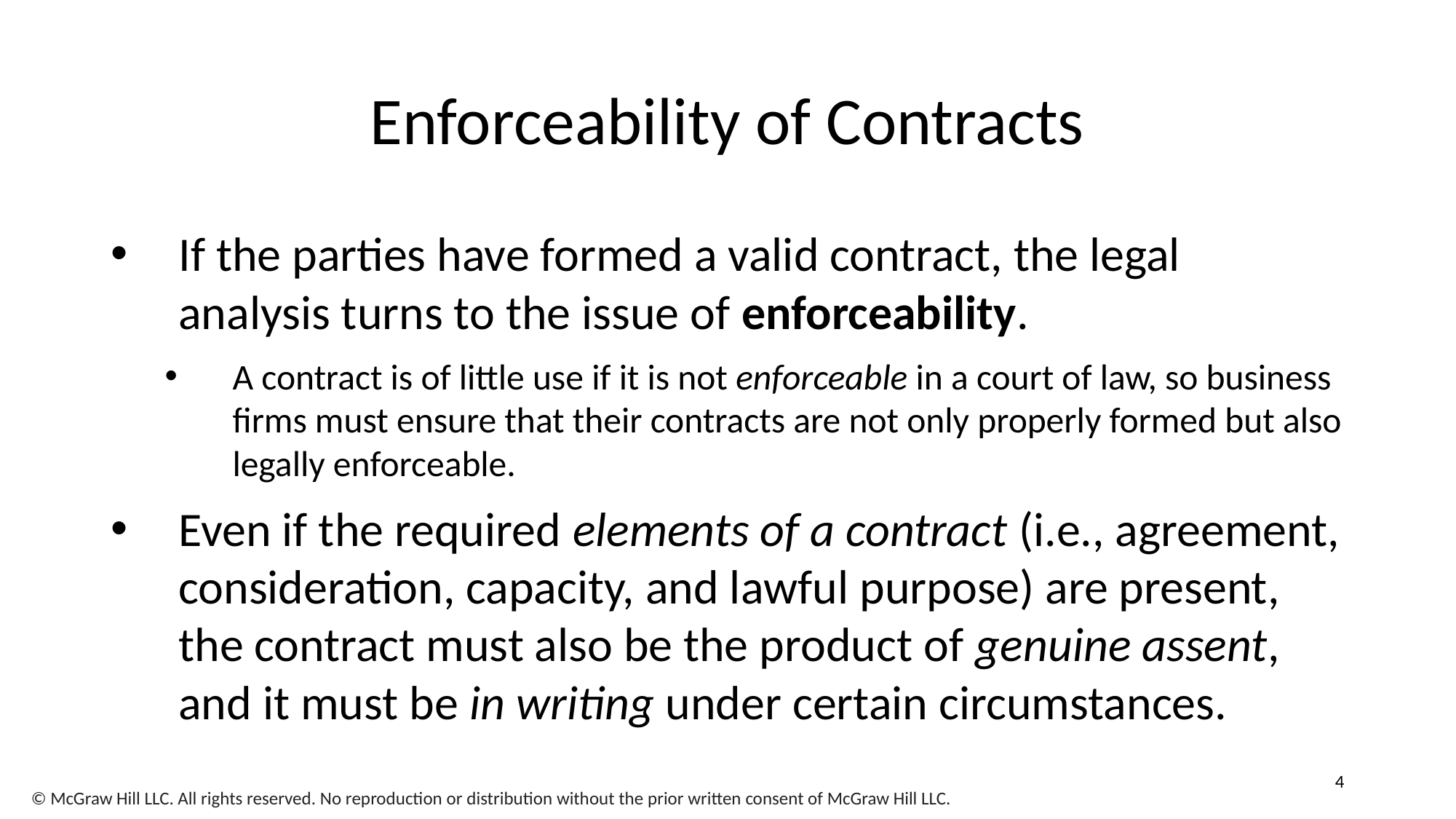

# Enforceability of Contracts
If the parties have formed a valid contract, the legal analysis turns to the issue of enforceability.
A contract is of little use if it is not enforceable in a court of law, so business firms must ensure that their contracts are not only properly formed but also legally enforceable.
Even if the required elements of a contract (i.e., agreement, consideration, capacity, and lawful purpose) are present, the contract must also be the product of genuine assent, and it must be in writing under certain circumstances.
4